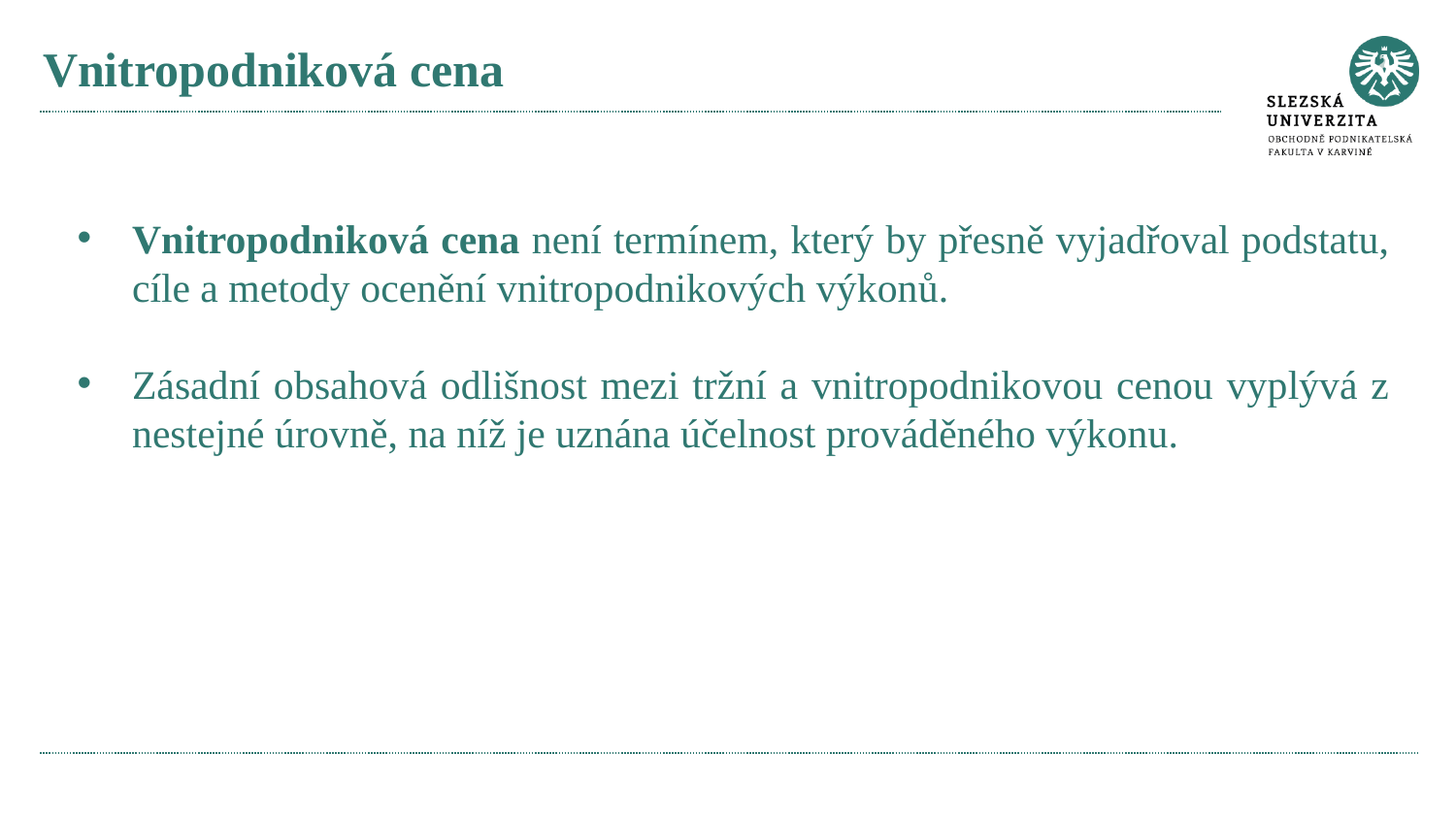

# Vnitropodniková cena

Vnitropodniková cena není termínem, který by přesně vyjadřoval podstatu, cíle a metody ocenění vnitropodnikových výkonů.

Zásadní obsahová odlišnost mezi tržní a vnitropodnikovou cenou vyplývá z nestejné úrovně, na níž je uznána účelnost prováděného výkonu.